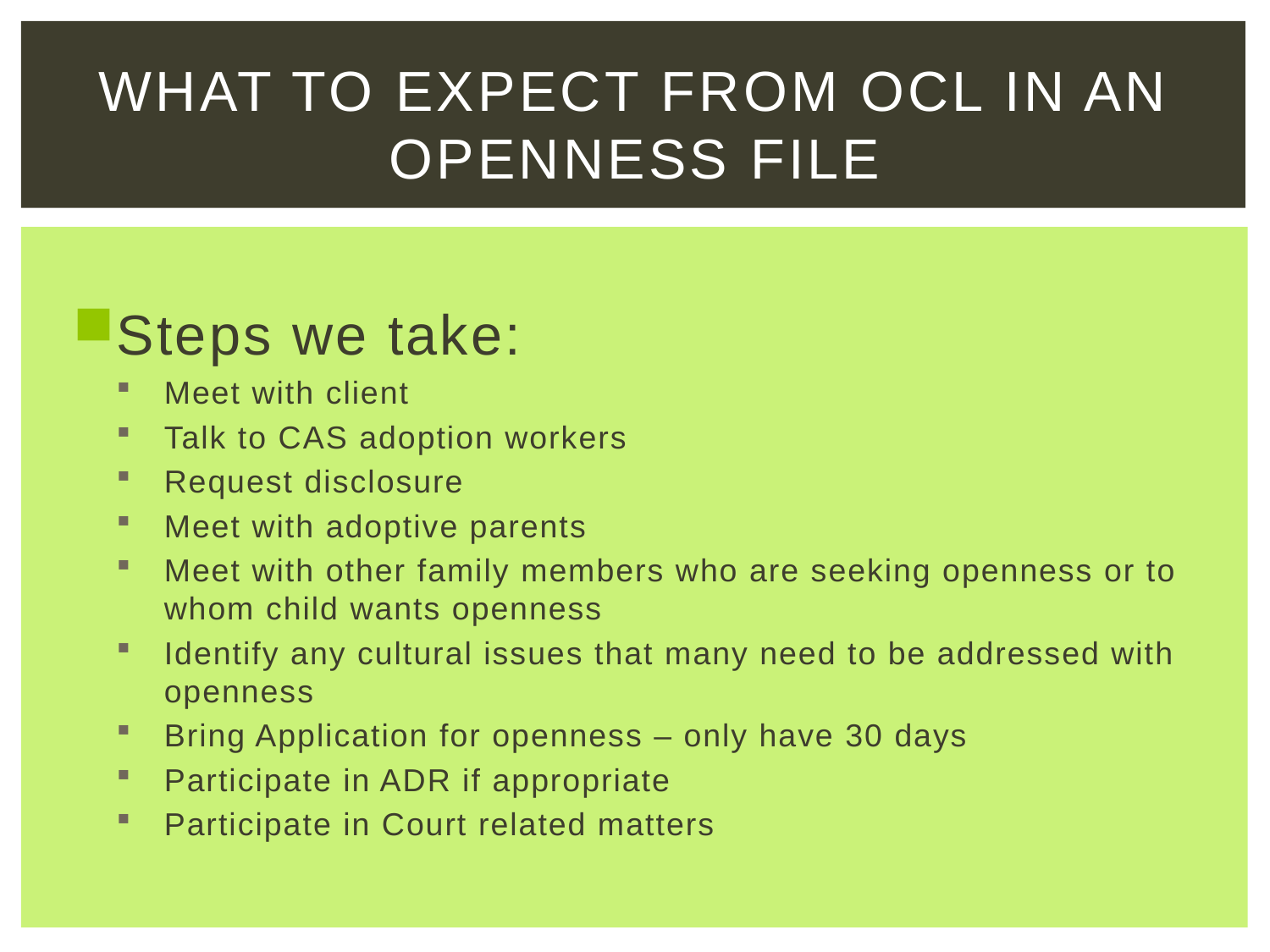

# What to Expect from OCL in an openness file

Steps we take:
Meet with client
Talk to CAS adoption workers
Request disclosure
Meet with adoptive parents
Meet with other family members who are seeking openness or to whom child wants openness
Identify any cultural issues that many need to be addressed with openness
Bring Application for openness – only have 30 days
Participate in ADR if appropriate
Participate in Court related matters